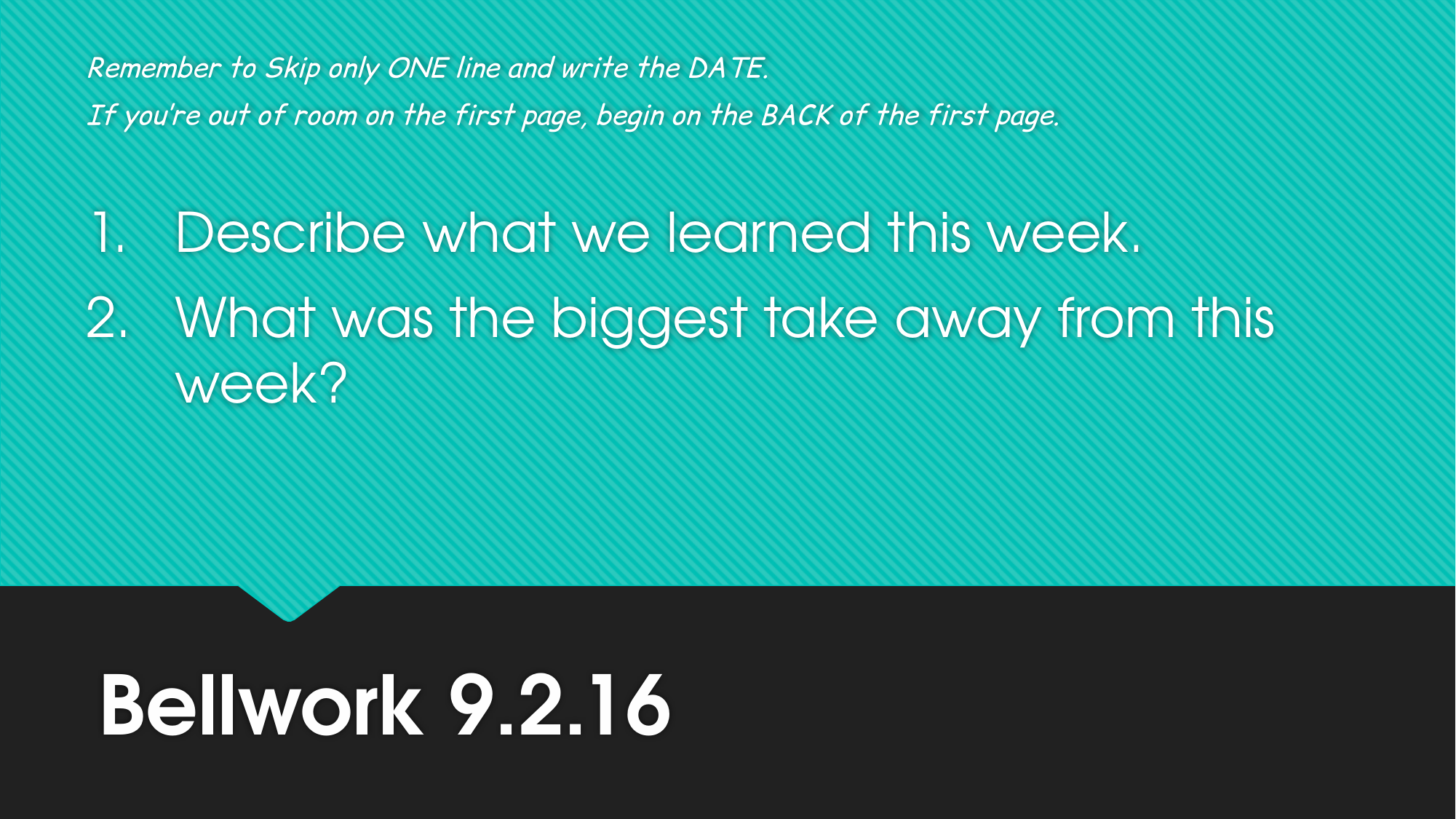

Remember to Skip only ONE line and write the DATE.
If you’re out of room on the first page, begin on the BACK of the first page.

Describe what we learned this week.
What was the biggest take away from this week?
# Bellwork 9.2.16